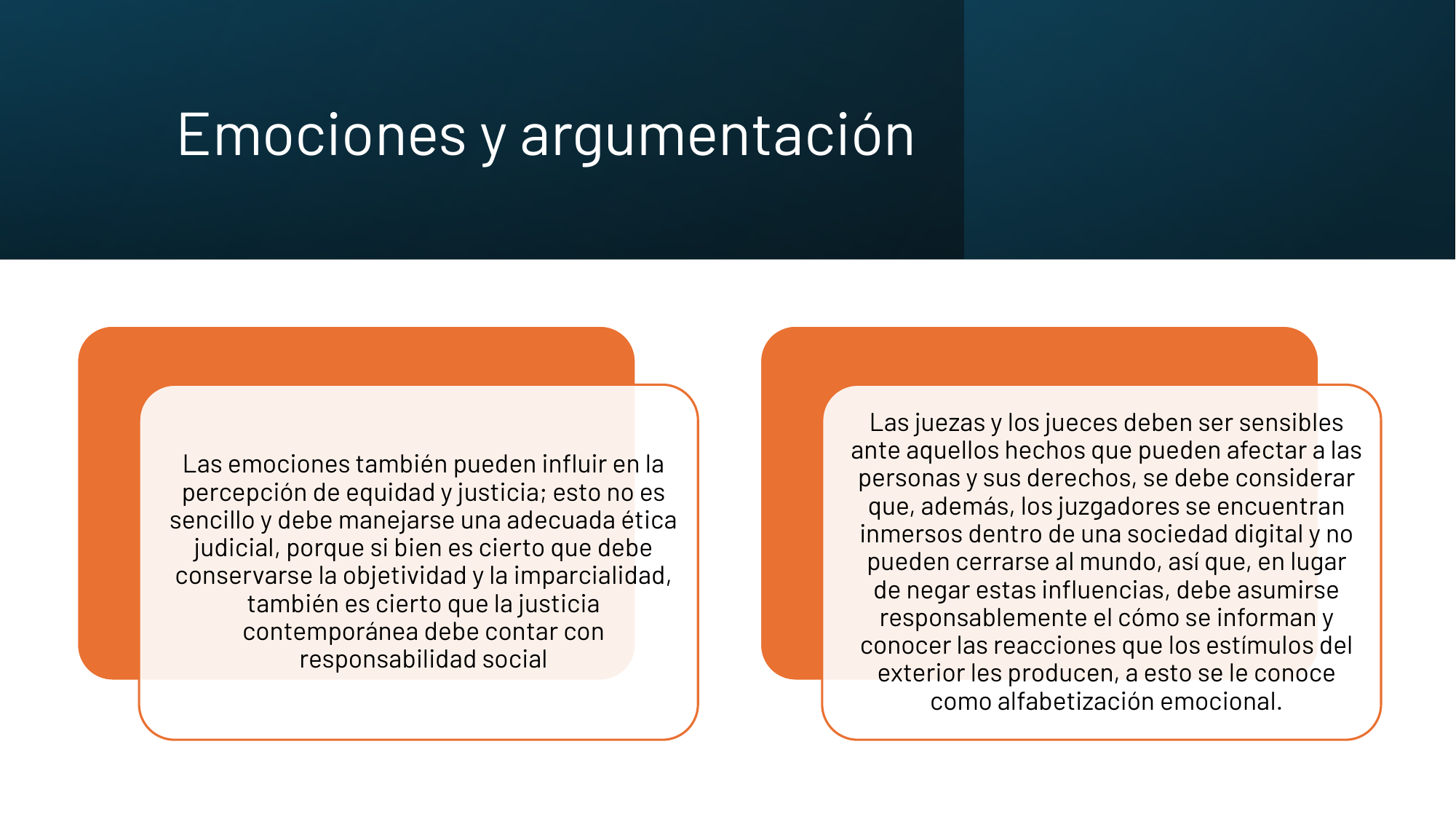

# Emociones y argumentación
Las emociones también pueden influir en la percepción de equidad y justicia; esto no es sencillo y debe manejarse una adecuada ética judicial, porque si bien es cierto que debe conservarse la objetividad y la imparcialidad, también es cierto que la justicia contemporánea debe contar con responsabilidad social
Las juezas y los jueces deben ser sensibles ante aquellos hechos que pueden afectar a las personas y sus derechos, se debe considerar que, además, los juzgadores se encuentran inmersos dentro de una sociedad digital y no pueden cerrarse al mundo, así que, en lugar de negar estas influencias, debe asumirse responsablemente el cómo se informan y conocer las reacciones que los estímulos del exterior les producen, a esto se le conoce como alfabetización emocional.